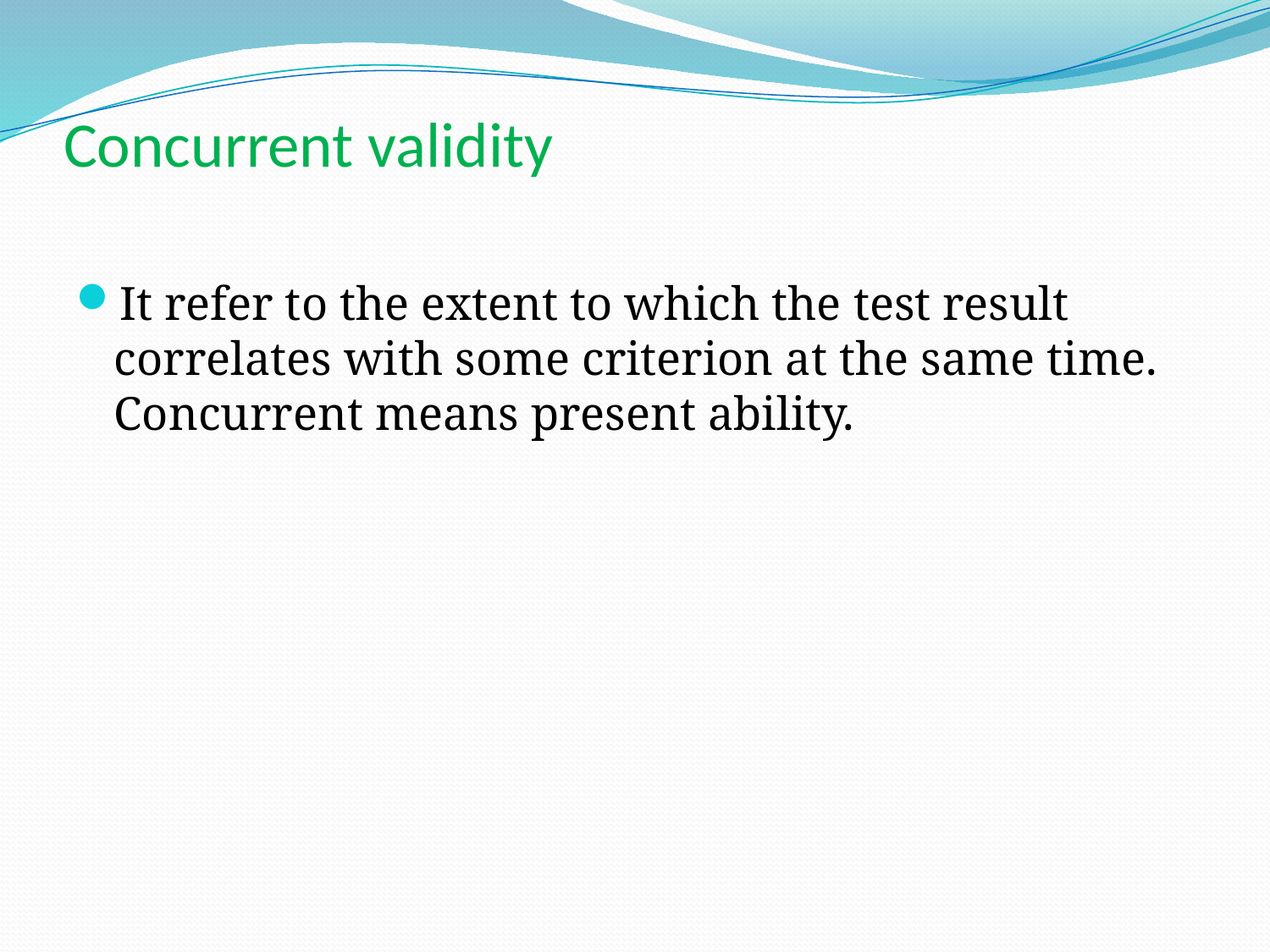

# Concurrent validity
It refer to the extent to which the test result correlates with some criterion at the same time. Concurrent means present ability.